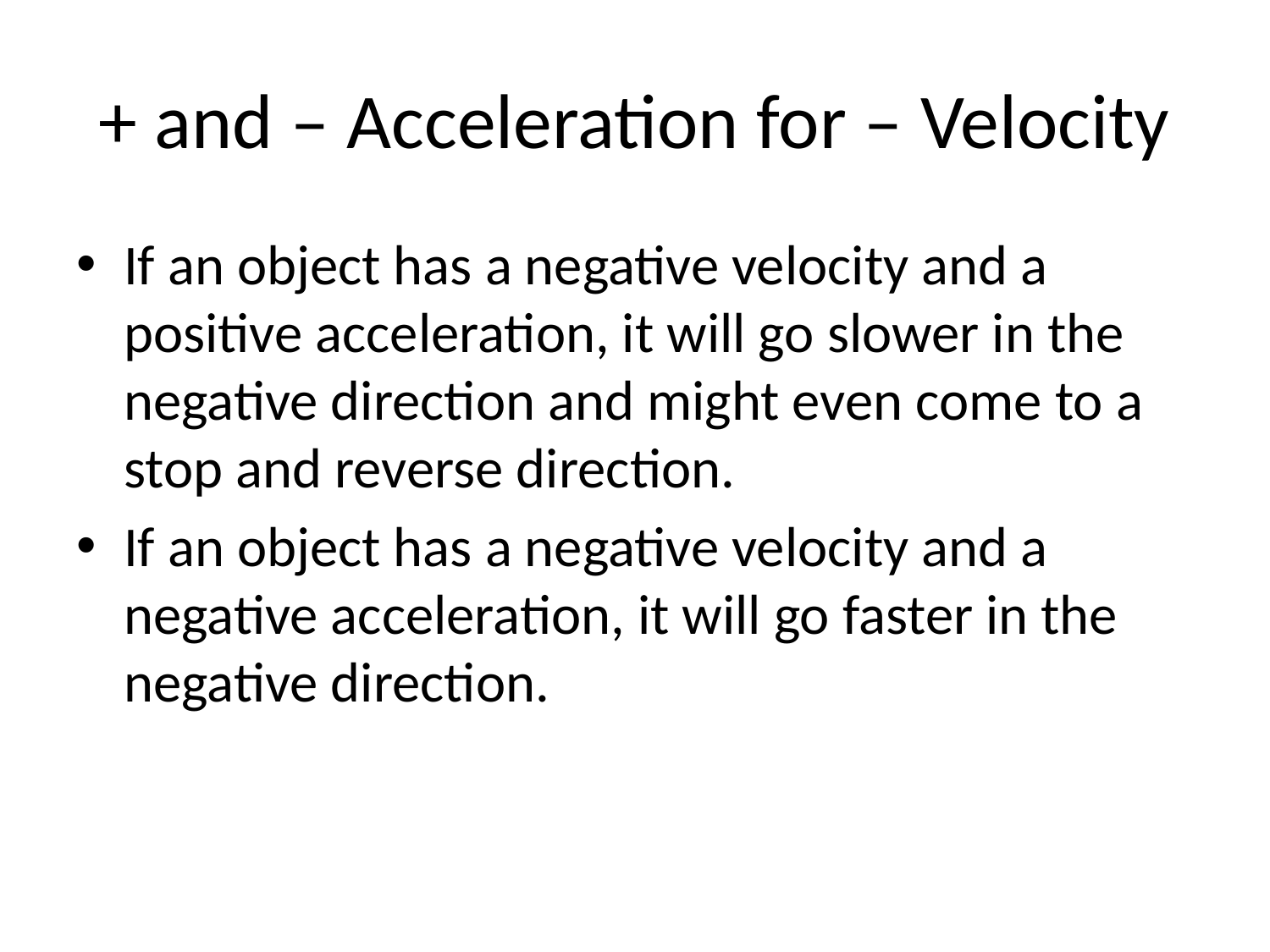

# + and – Acceleration for – Velocity
If an object has a negative velocity and a positive acceleration, it will go slower in the negative direction and might even come to a stop and reverse direction.
If an object has a negative velocity and a negative acceleration, it will go faster in the negative direction.